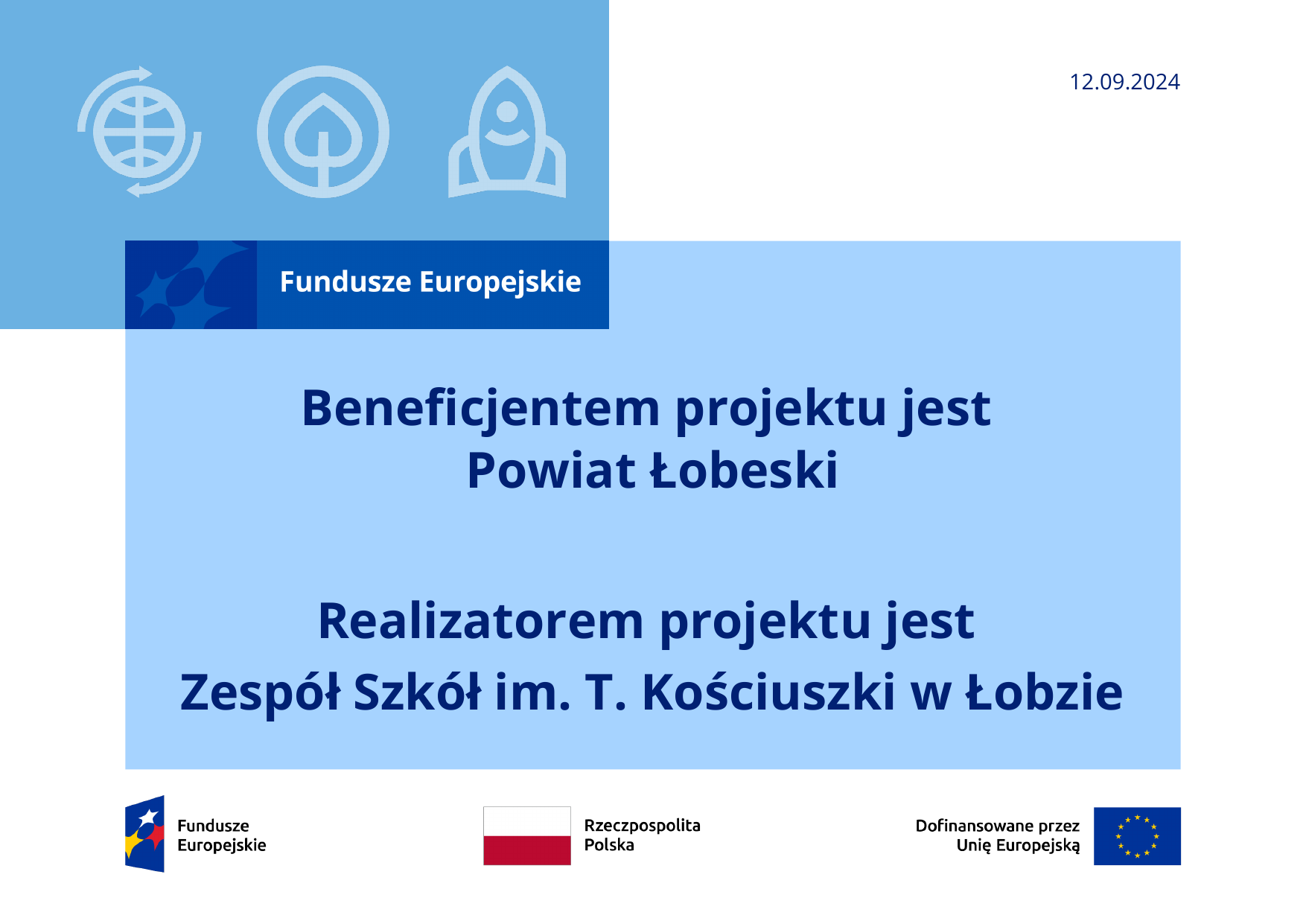

12.09.2024
# Beneficjentem projektu jest Powiat Łobeski
Realizatorem projektu jest
Zespół Szkół im. T. Kościuszki w Łobzie